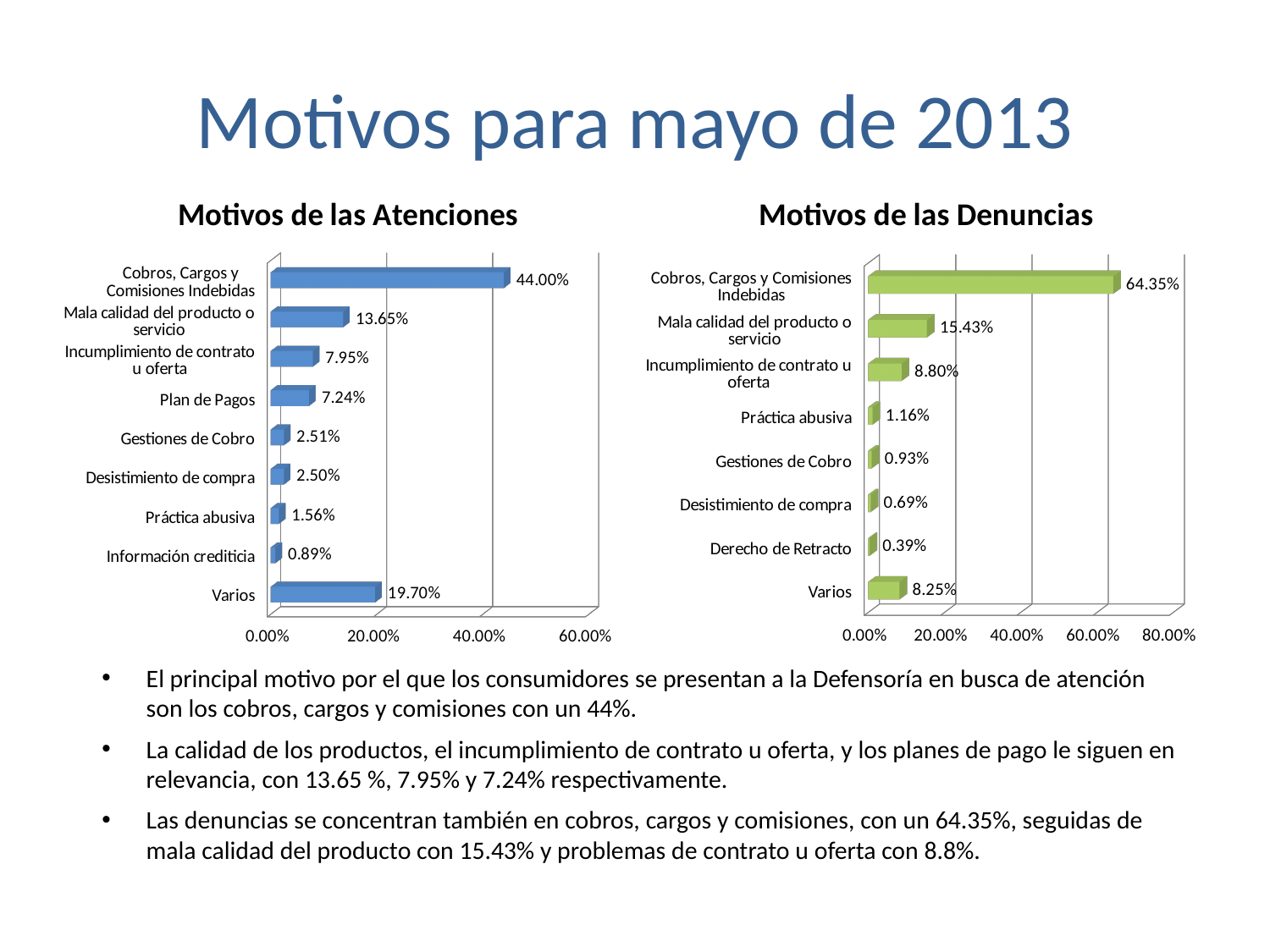

# Motivos para mayo de 2013

[unsupported chart]

[unsupported chart]

El principal motivo por el que los consumidores se presentan a la Defensoría en busca de atención son los cobros, cargos y comisiones con un 44%.
La calidad de los productos, el incumplimiento de contrato u oferta, y los planes de pago le siguen en relevancia, con 13.65 %, 7.95% y 7.24% respectivamente.
Las denuncias se concentran también en cobros, cargos y comisiones, con un 64.35%, seguidas de mala calidad del producto con 15.43% y problemas de contrato u oferta con 8.8%.